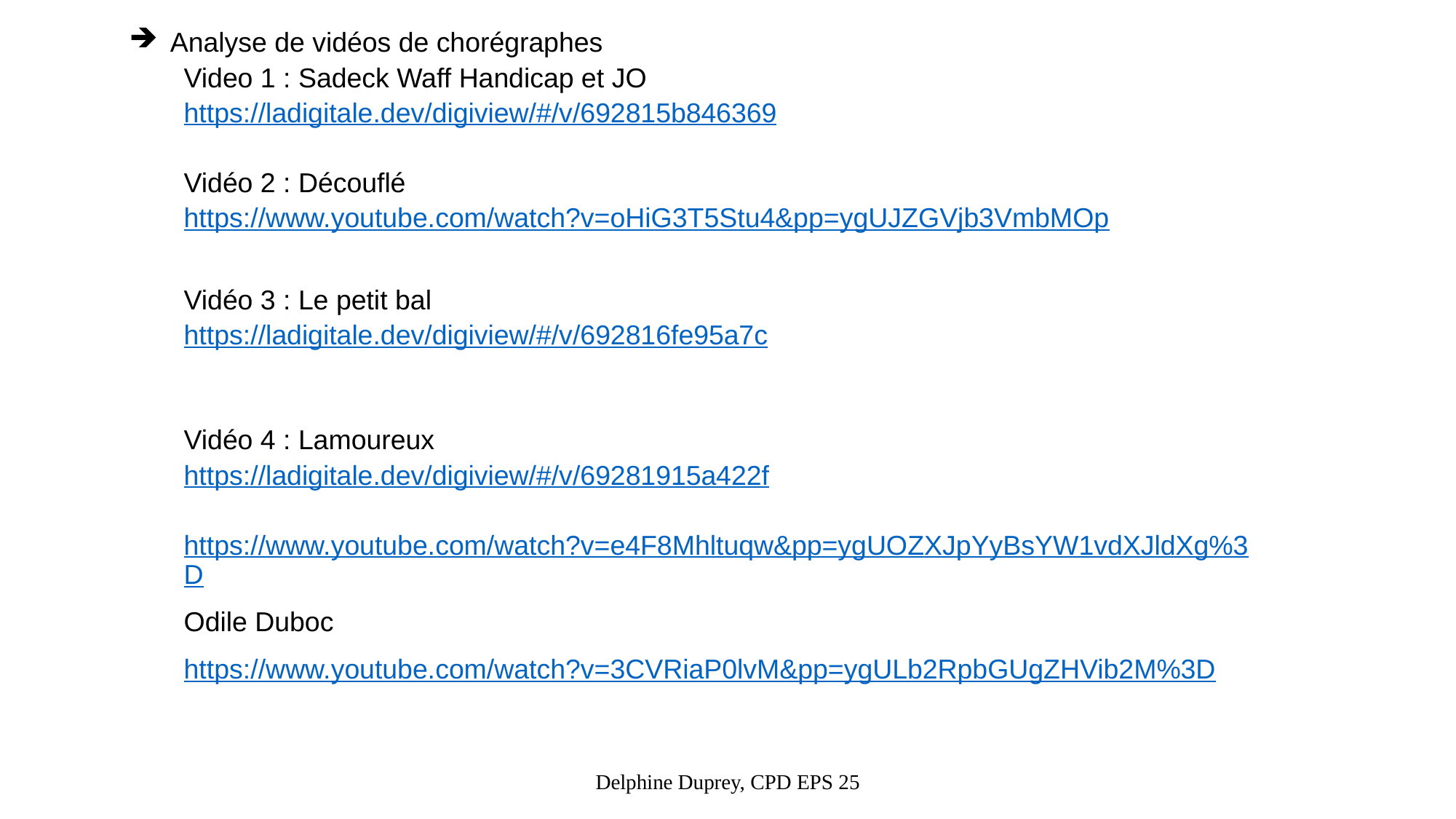

Analyse de vidéos de chorégraphes
Video 1 : Sadeck Waff Handicap et JO
https://ladigitale.dev/digiview/#/v/692815b846369

Vidéo 2 : Découflé
https://www.youtube.com/watch?v=oHiG3T5Stu4&pp=ygUJZGVjb3VmbMOp

Vidéo 3 : Le petit bal
https://ladigitale.dev/digiview/#/v/692816fe95a7c

Vidéo 4 : Lamoureux
https://ladigitale.dev/digiview/#/v/69281915a422f

https://www.youtube.com/watch?v=e4F8Mhltuqw&pp=ygUOZXJpYyBsYW1vdXJldXg%3D
Odile Duboc
https://www.youtube.com/watch?v=3CVRiaP0lvM&pp=ygULb2RpbGUgZHVib2M%3D

Delphine Duprey, CPD EPS 25